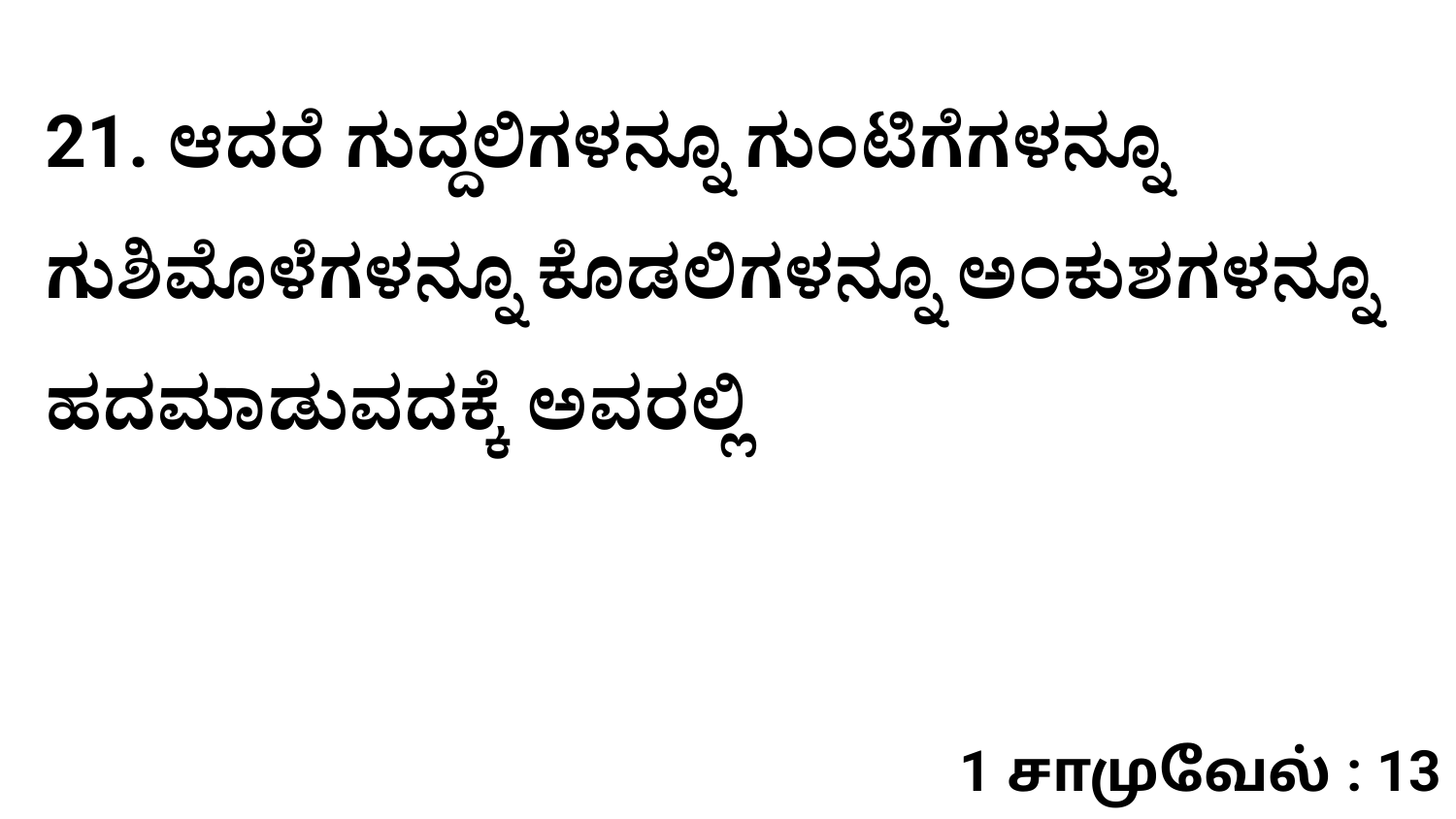

21. ಆದರೆ ಗುದ್ದಲಿಗಳನ್ನೂ ಗುಂಟಿಗೆಗಳನ್ನೂ ಗುಶಿಮೊಳೆಗಳನ್ನೂ ಕೊಡಲಿಗಳನ್ನೂ ಅಂಕುಶಗಳನ್ನೂ ಹದಮಾಡುವದಕ್ಕೆ ಅವರಲ್ಲಿ
1 சாமுவேல் : 13